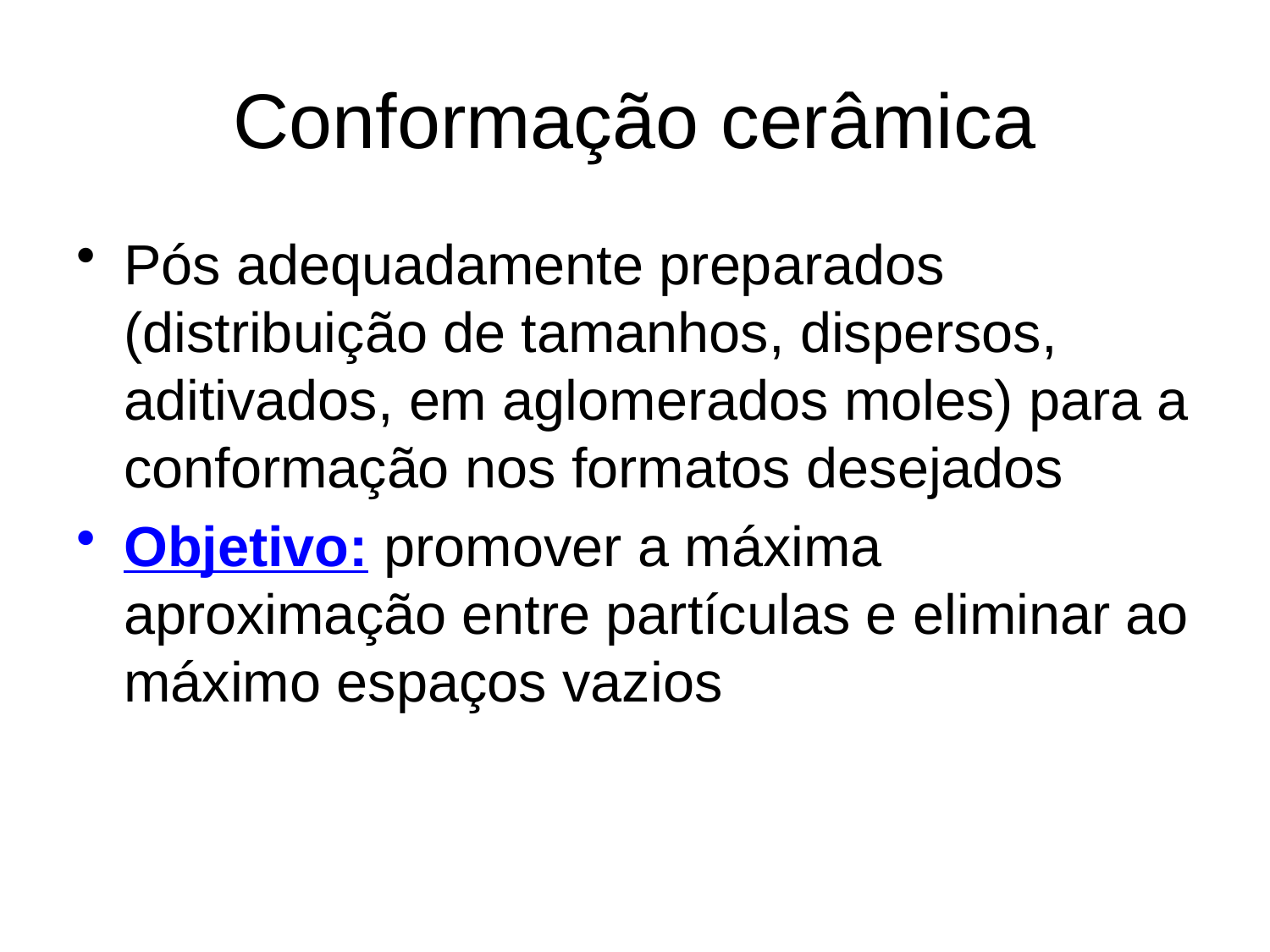

# Conformação cerâmica
Pós adequadamente preparados (distribuição de tamanhos, dispersos, aditivados, em aglomerados moles) para a conformação nos formatos desejados
Objetivo: promover a máxima aproximação entre partículas e eliminar ao máximo espaços vazios